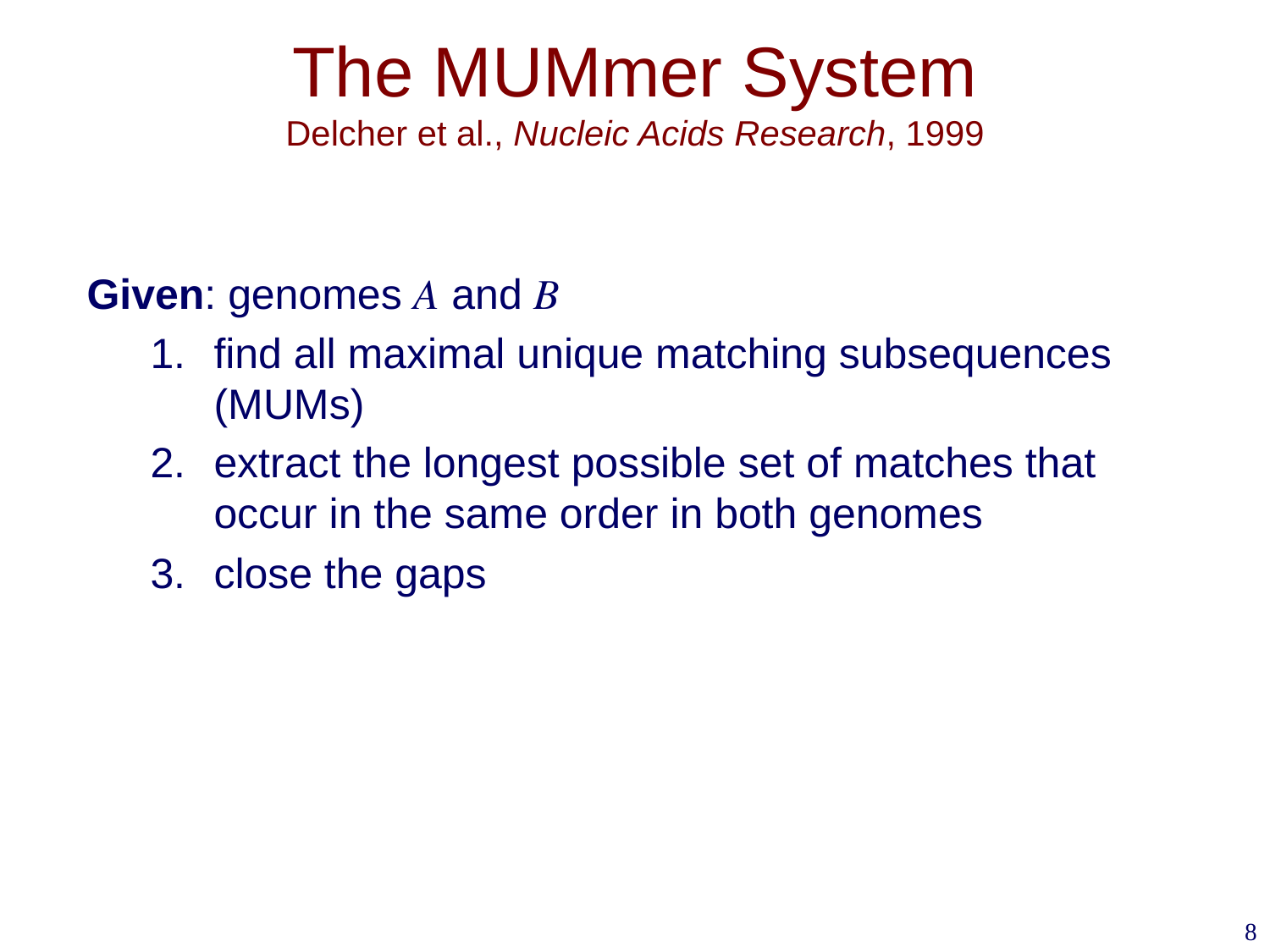

# The MUMmer System Delcher et al., Nucleic Acids Research, 1999

Given: genomes A and B
find all maximal unique matching subsequences (MUMs)
extract the longest possible set of matches that occur in the same order in both genomes
close the gaps
8